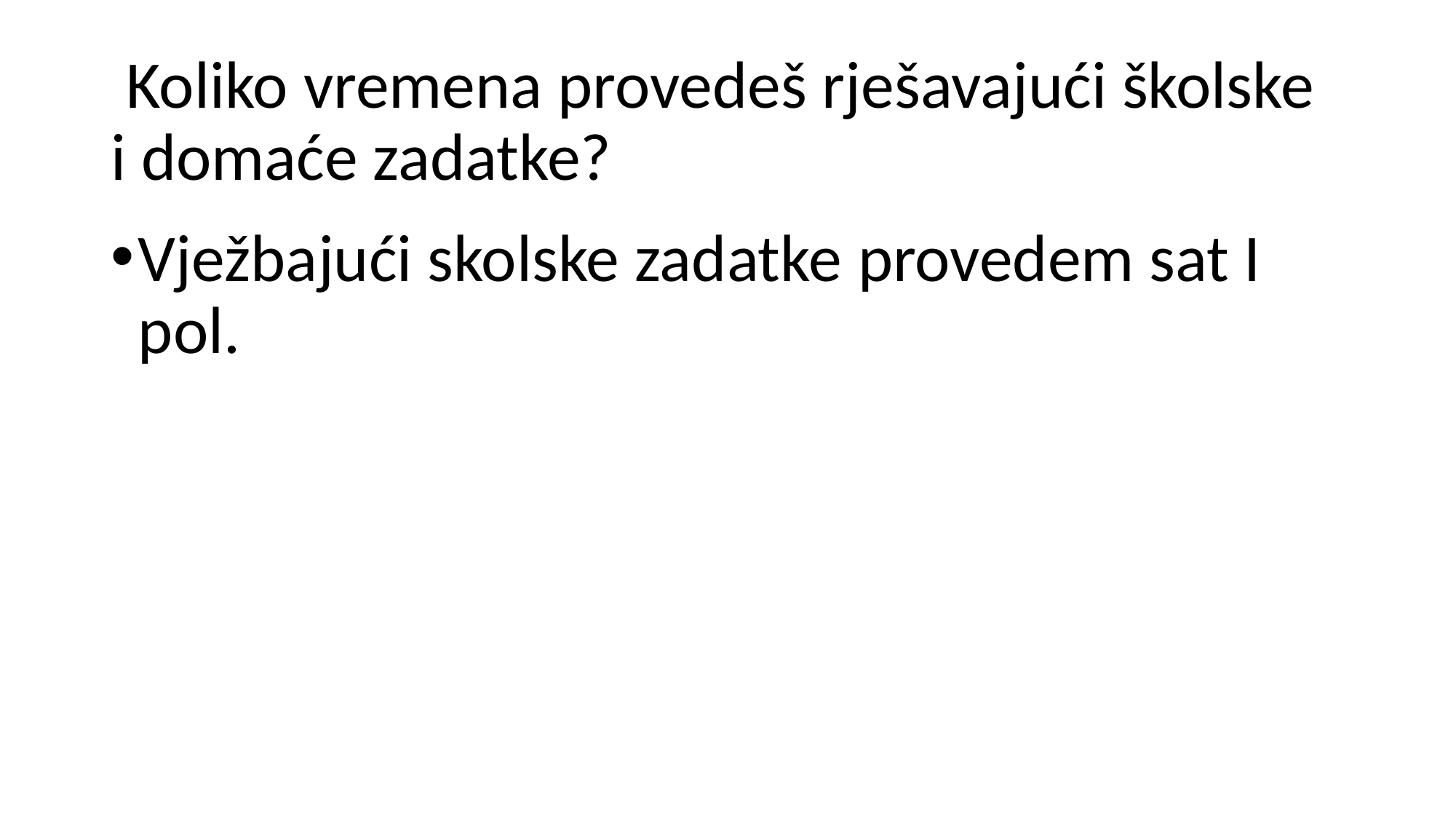

# Koliko vremena provedeš rješavajući školske i domaće zadatke?
Vježbajući skolske zadatke provedem sat I pol.